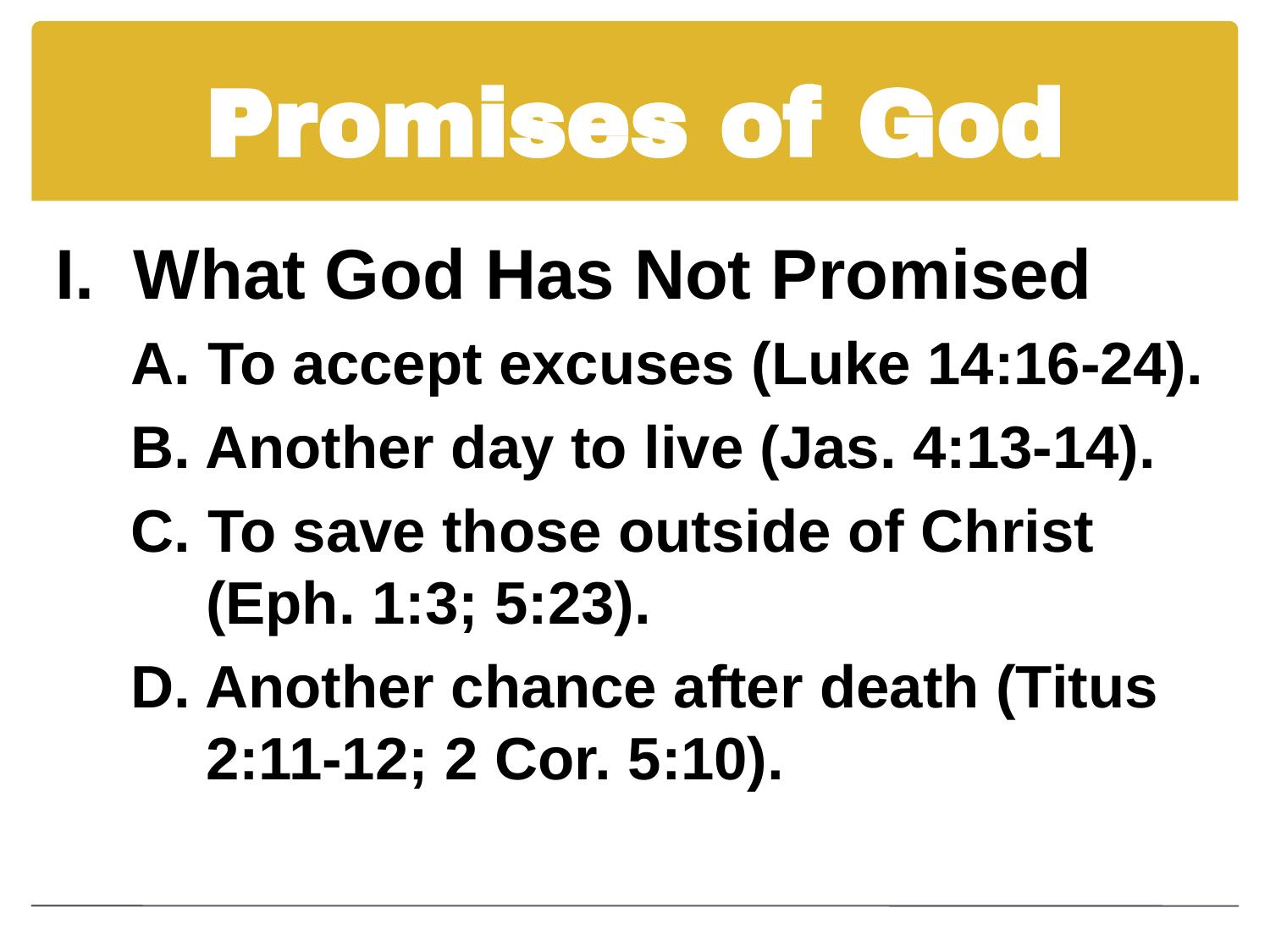

# Promises of God
I.  What God Has Not Promised
A. To accept excuses (Luke 14:16-24).
B. Another day to live (Jas. 4:13-14).
C. To save those outside of Christ (Eph. 1:3; 5:23).
D. Another chance after death (Titus 2:11-12; 2 Cor. 5:10).